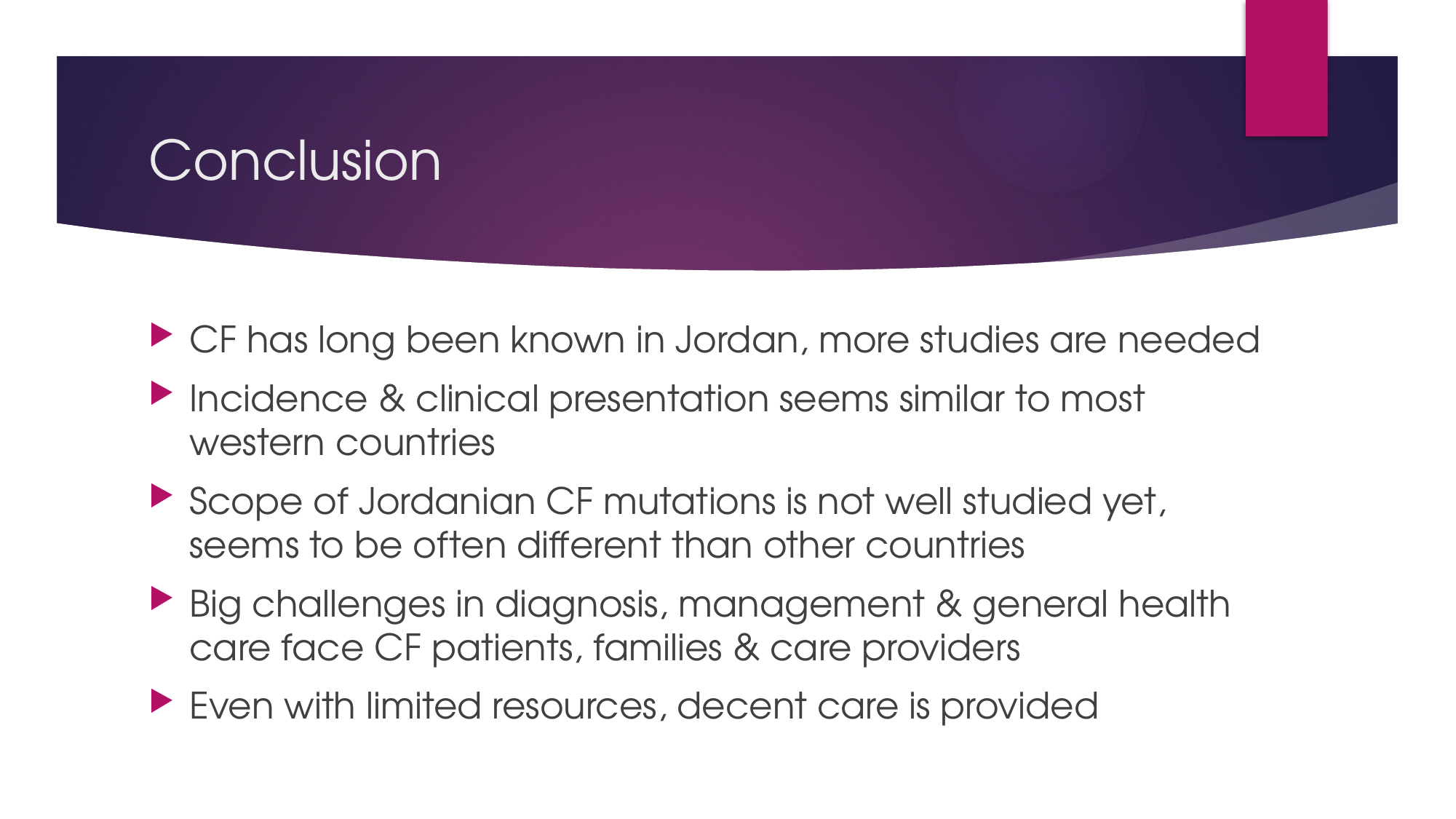

# Conclusion
CF has long been known in Jordan, more studies are needed
Incidence & clinical presentation seems similar to most western countries
Scope of Jordanian CF mutations is not well studied yet, seems to be often different than other countries
Big challenges in diagnosis, management & general health care face CF patients, families & care providers
Even with limited resources, decent care is provided